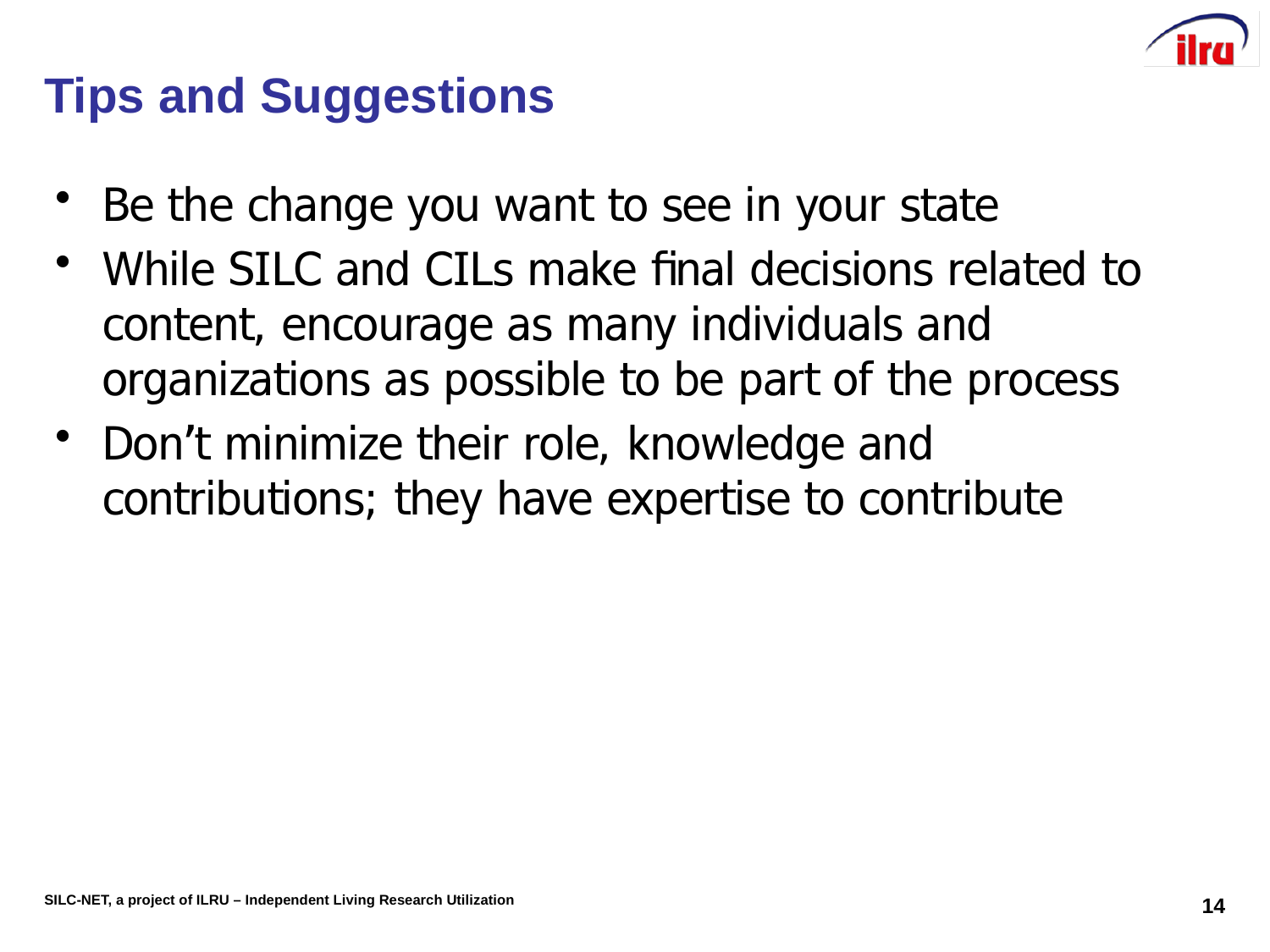

# Tips and Suggestions
Be the change you want to see in your state
While SILC and CILs make final decisions related to content, encourage as many individuals and organizations as possible to be part of the process
Don’t minimize their role, knowledge and contributions; they have expertise to contribute
14